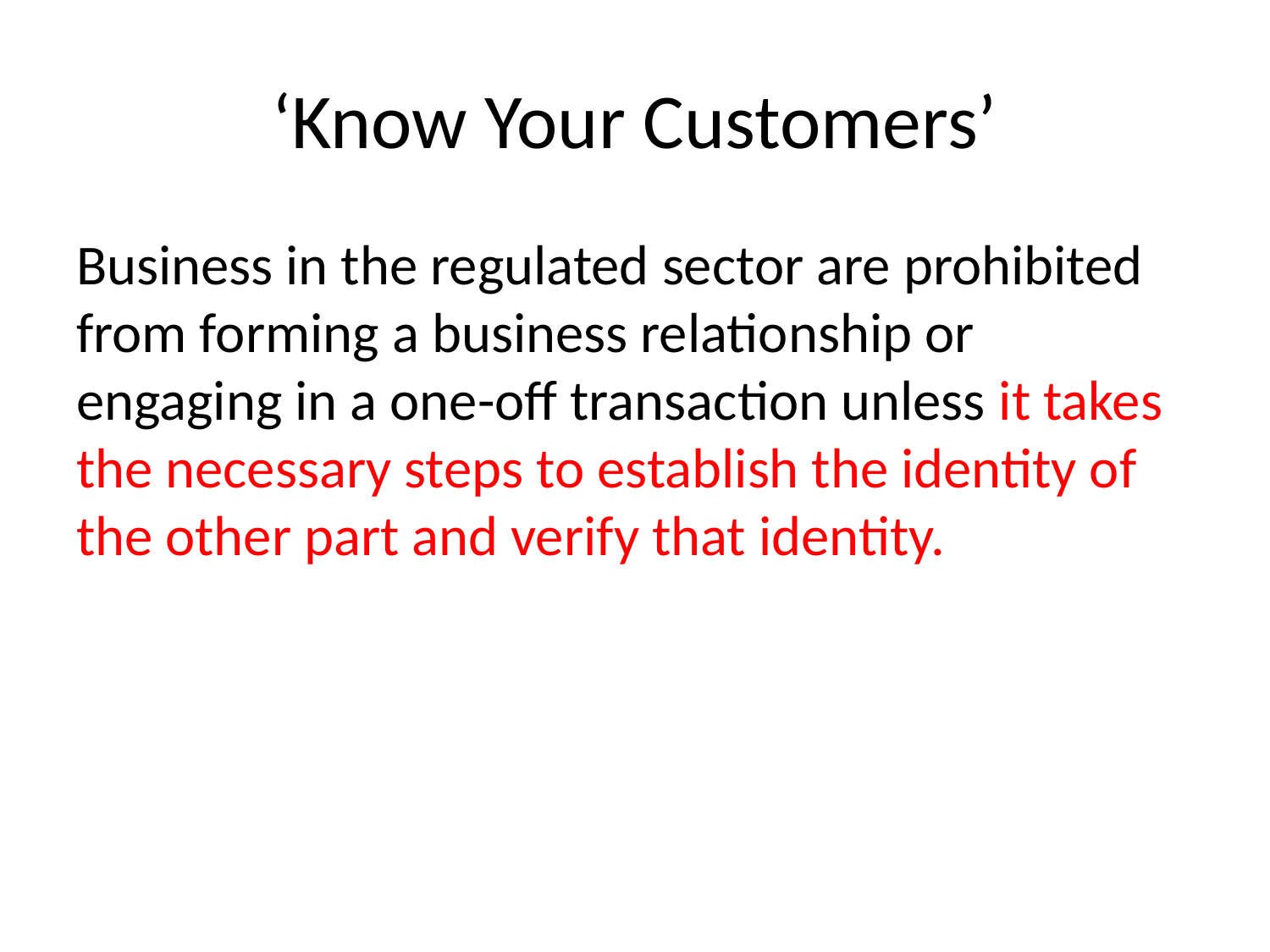

# ‘Know Your Customers’
Business in the regulated sector are prohibited
from forming a business relationship or
engaging in a one-off transaction unless it takes
the necessary steps to establish the identity of
the other part and verify that identity.